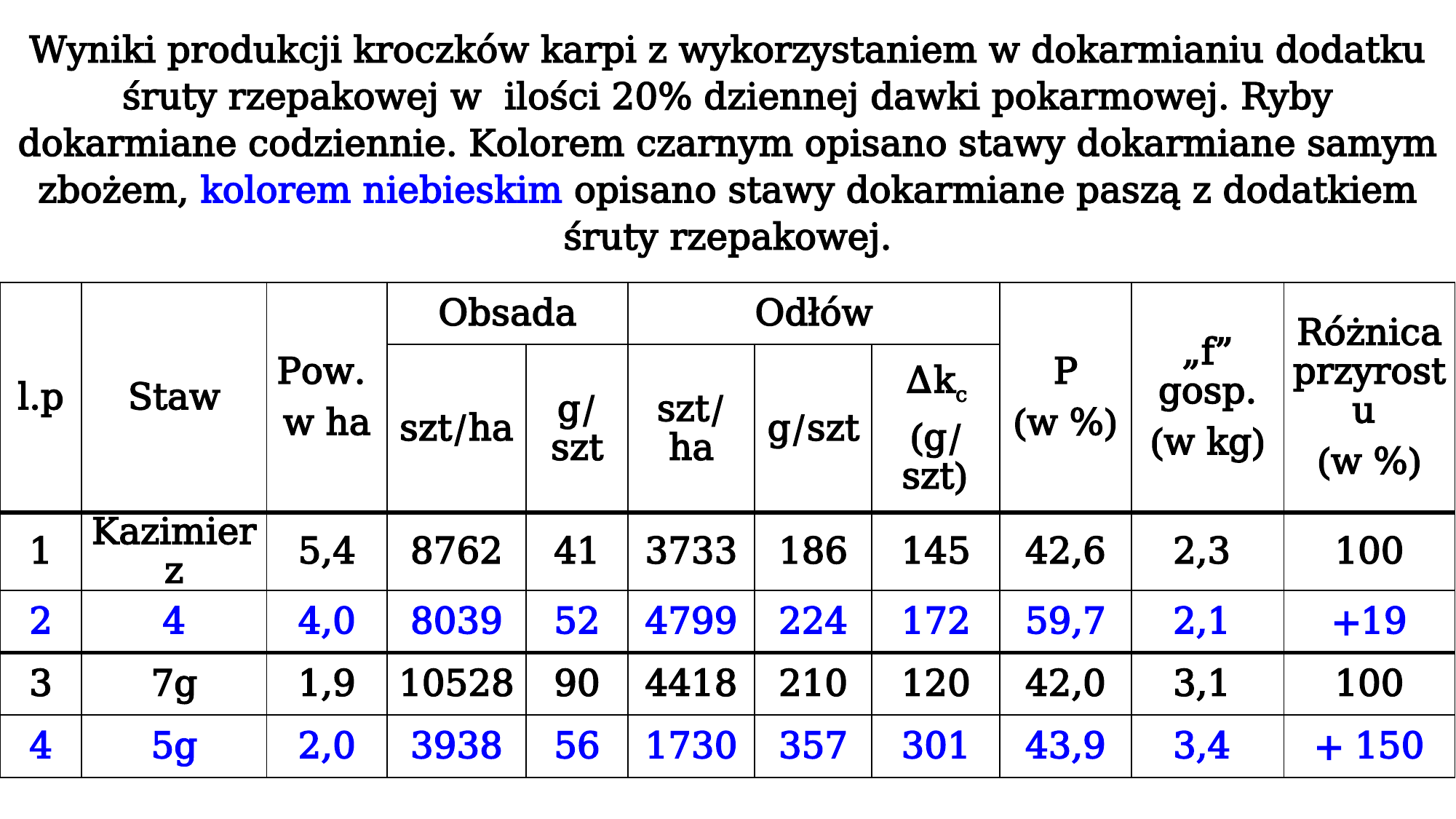

Wyniki produkcji kroczków karpi z wykorzystaniem w dokarmianiu dodatku śruty rzepakowej w  ilości 20% dziennej dawki pokarmowej. Ryby dokarmiane codziennie. Kolorem czarnym opisano stawy dokarmiane samym zbożem, kolorem niebieskim opisano stawy dokarmiane paszą z dodatkiem śruty rzepakowej.
| l.p | Staw | Pow. w ha | Obsada |  | Odłów |  |  | P (w %) | „f” gosp. (w kg) | Różnica przyrostu (w %) |
| --- | --- | --- | --- | --- | --- | --- | --- | --- | --- | --- |
|  |  |  | szt/ha | g/szt | szt/ha | g/szt | ∆kc (g/szt) |  |  |  |
| 1 | Kazimierz | 5,4 | 8762 | 41 | 3733 | 186 | 145 | 42,6 | 2,3 | 100 |
| 2 | 4 | 4,0 | 8039 | 52 | 4799 | 224 | 172 | 59,7 | 2,1 | +19 |
| 3 | 7g | 1,9 | 10528 | 90 | 4418 | 210 | 120 | 42,0 | 3,1 | 100 |
| 4 | 5g | 2,0 | 3938 | 56 | 1730 | 357 | 301 | 43,9 | 3,4 | + 150 |